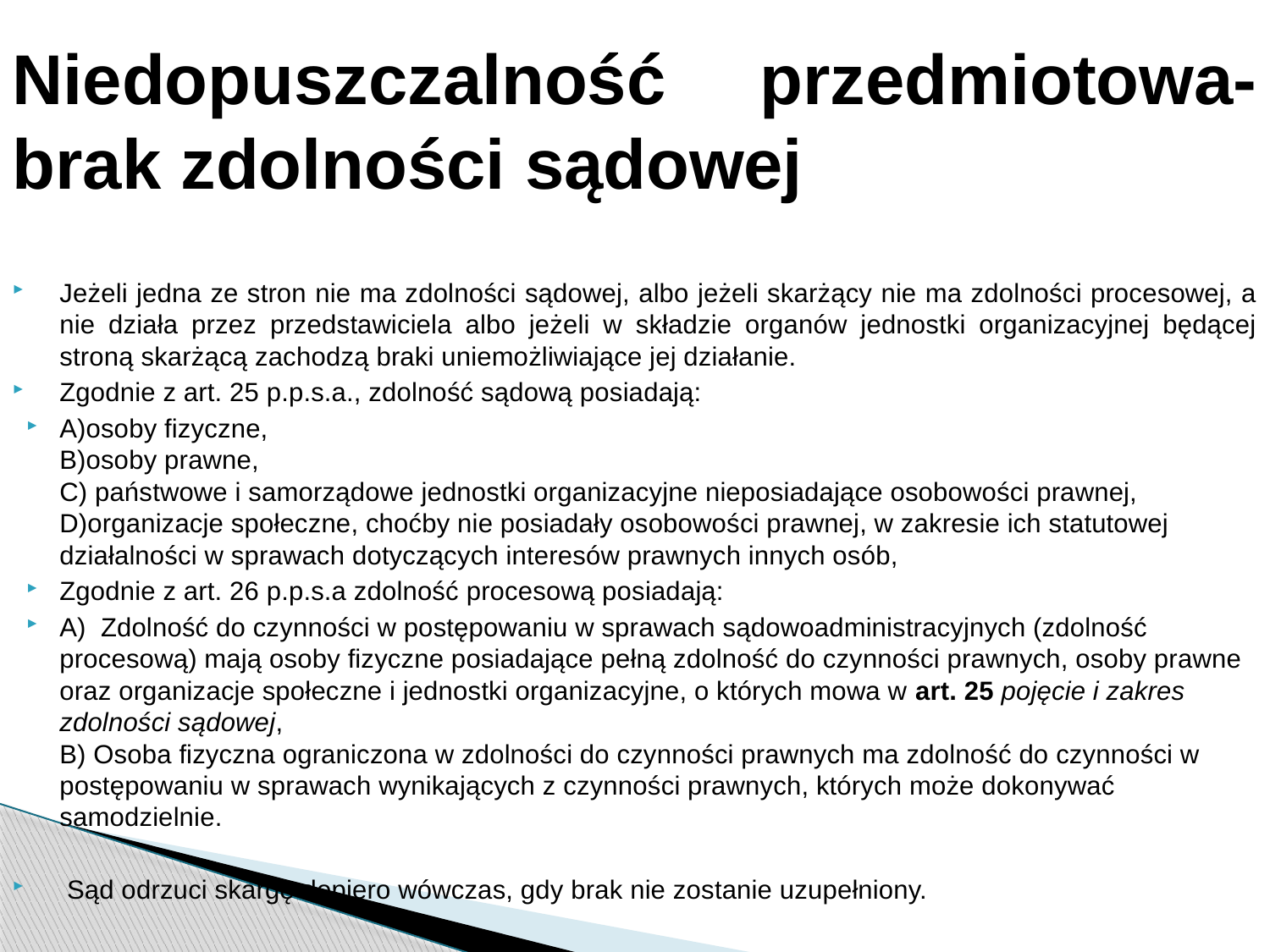

# Niedopuszczalność przedmiotowa-brak zdolności sądowej

Jeżeli jedna ze stron nie ma zdolności sądowej, albo jeżeli skarżący nie ma zdolności procesowej, a nie działa przez przedstawiciela albo jeżeli w składzie organów jednostki organizacyjnej będącej stroną skarżącą zachodzą braki uniemożliwiające jej działanie.
Zgodnie z art. 25 p.p.s.a., zdolność sądową posiadają:
A)osoby fizyczne,
B)osoby prawne,
C) państwowe i samorządowe jednostki organizacyjne nieposiadające osobowości prawnej,
D)organizacje społeczne, choćby nie posiadały osobowości prawnej, w zakresie ich statutowej działalności w sprawach dotyczących interesów prawnych innych osób,
Zgodnie z art. 26 p.p.s.a zdolność procesową posiadają:
A)  Zdolność do czynności w postępowaniu w sprawach sądowoadministracyjnych (zdolność procesową) mają osoby fizyczne posiadające pełną zdolność do czynności prawnych, osoby prawne oraz organizacje społeczne i jednostki organizacyjne, o których mowa w art. 25 pojęcie i zakres zdolności sądowej,
B) Osoba fizyczna ograniczona w zdolności do czynności prawnych ma zdolność do czynności w postępowaniu w sprawach wynikających z czynności prawnych, których może dokonywać samodzielnie.

 Sąd odrzuci skargę dopiero wówczas, gdy brak nie zostanie uzupełniony.